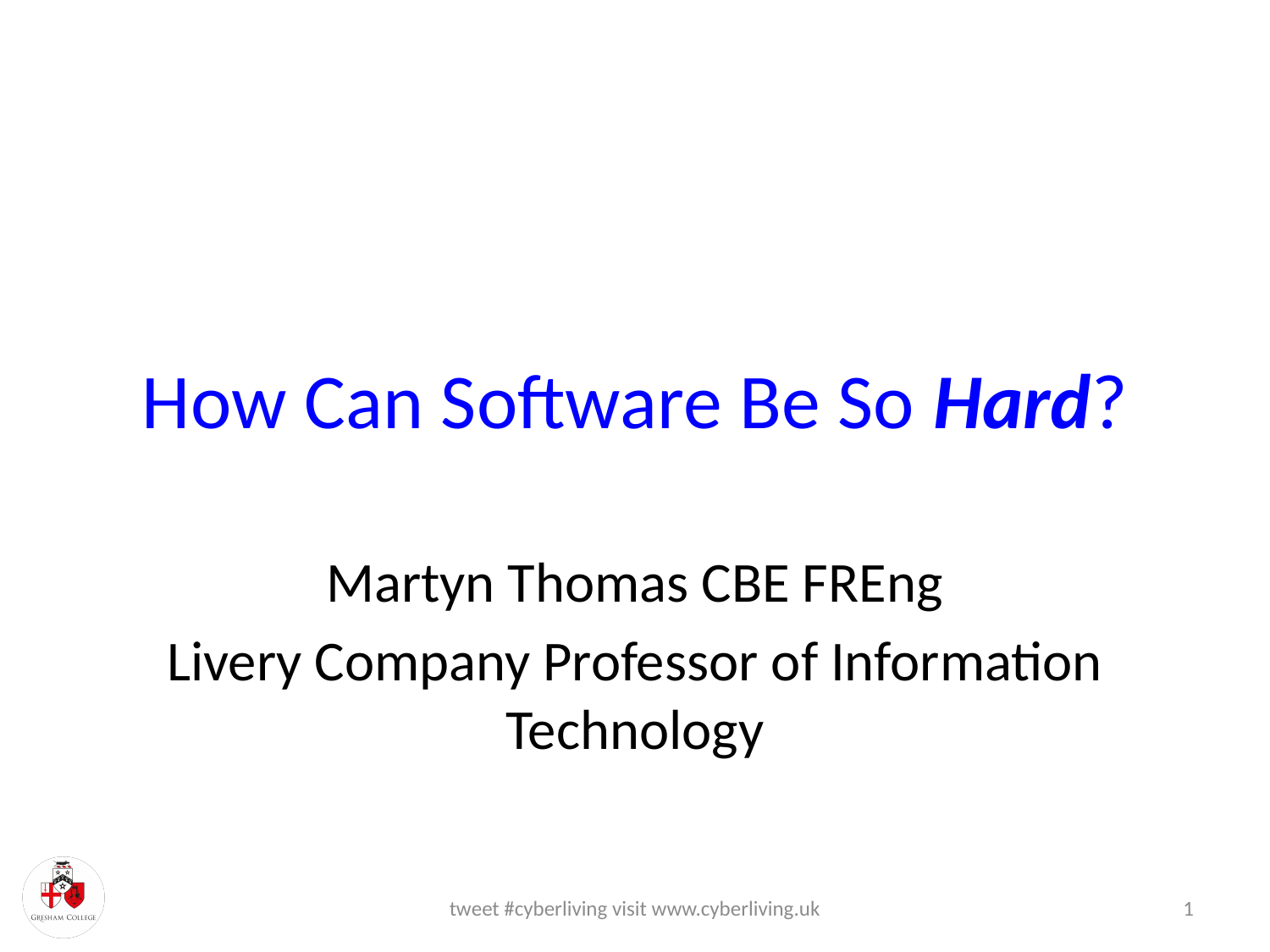

# How Can Software Be So Hard?
Martyn Thomas CBE FREng
Livery Company Professor of Information Technology

tweet #cyberliving visit www.cyberliving.uk
1